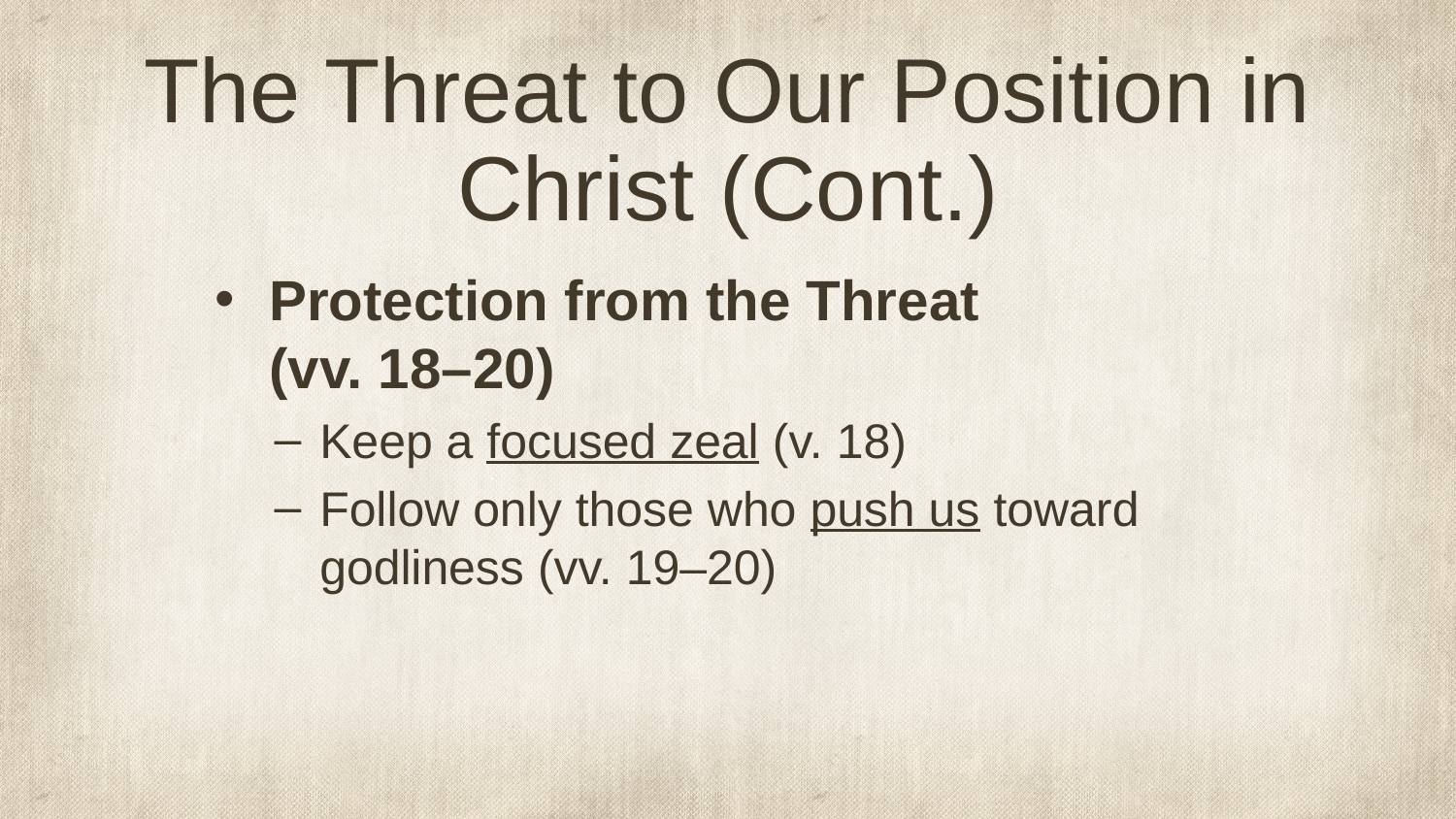

# The Threat to Our Position in Christ (Cont.)
Protection from the Threat
(vv. 18–20)
Keep a focused zeal (v. 18)
Follow only those who push us toward godliness (vv. 19–20)